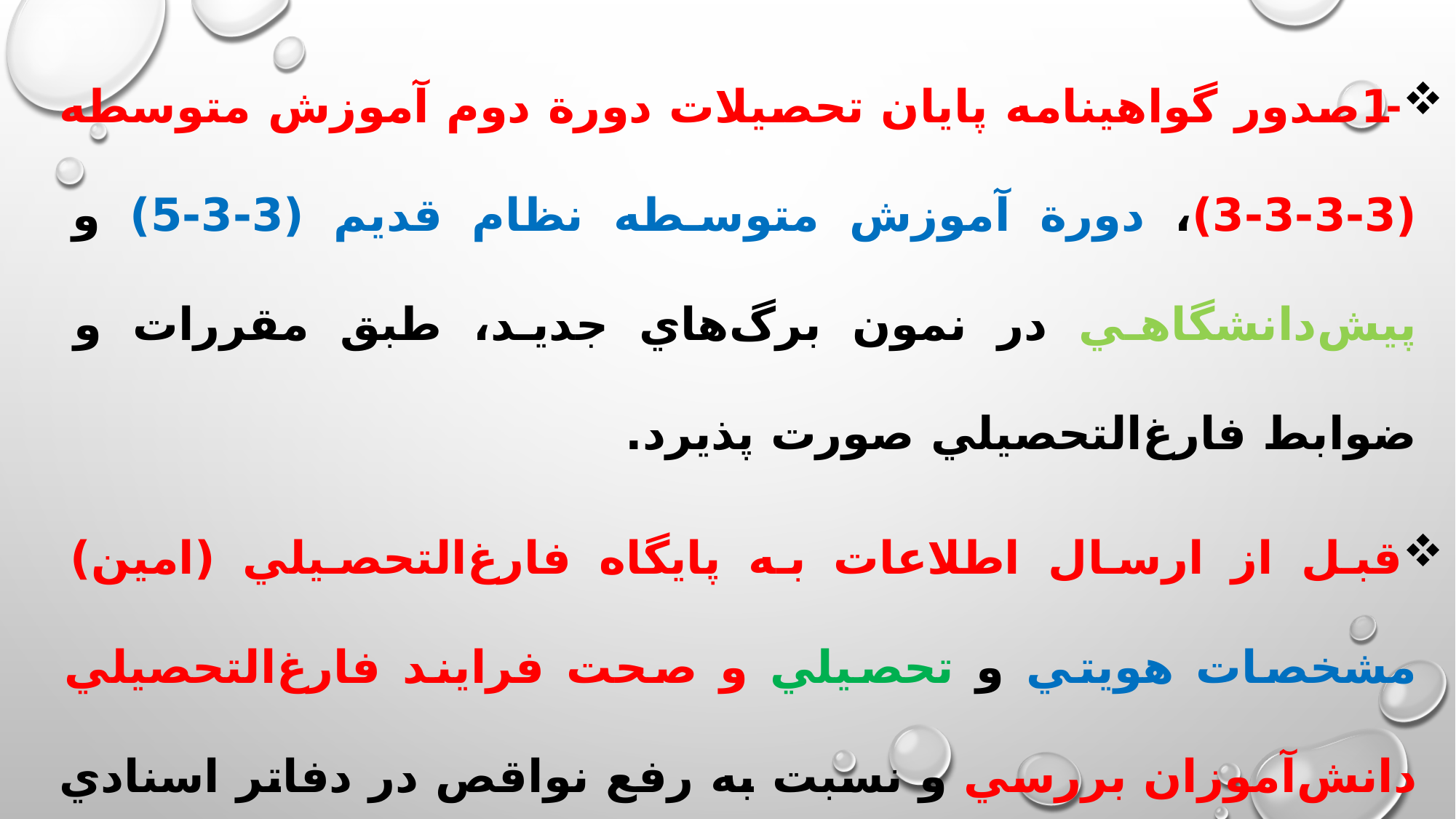

-1صدور گواهينامه پايان تحصيلات دورة دوم آموزش متوسطه (3-3-3-3)، دورة آموزش متوسطه نظام قديم (3-3-5) و پيش‌دانشگاهي در نمون برگ‌هاي جديد، طبق مقررات و ضوابط فارغ‌التحصيلي صورت پذيرد.
قبل از ارسال اطلاعات به پايگاه فارغ‌التحصيلي (امين) مشخصات هويتي و تحصيلي و صحت فرايند فارغ‌التحصيلي دانش‌آموزان بررسي و نسبت به رفع نواقص در دفاتر اسنادي و سامانه‌هاي دانش‌آموزي طبق ضوابط و مقررات اقدام شود.